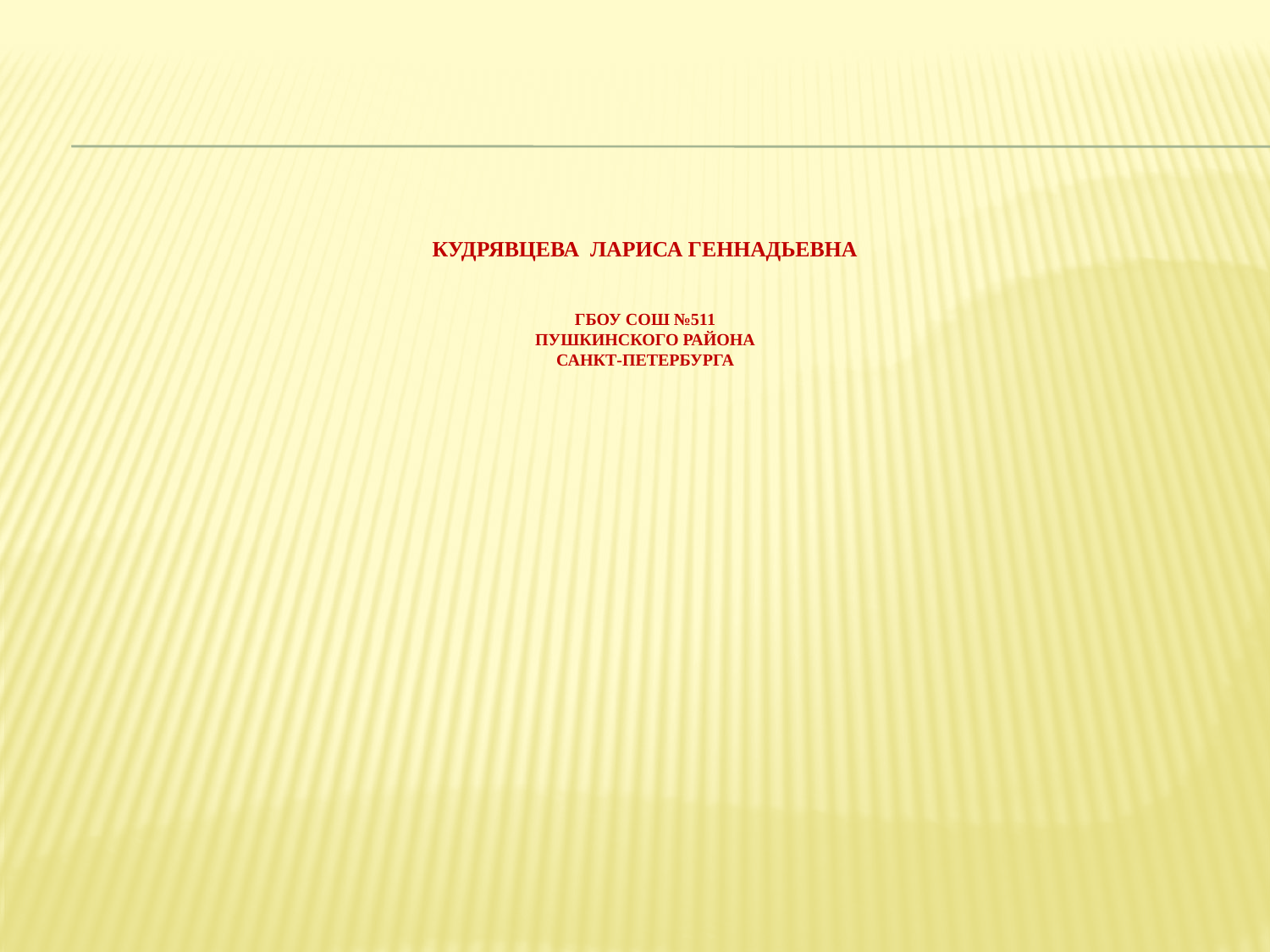

# Кудрявцева  лариса геннадьевна ГБОУ СОШ №511 Пушкинского района Санкт-петербурга